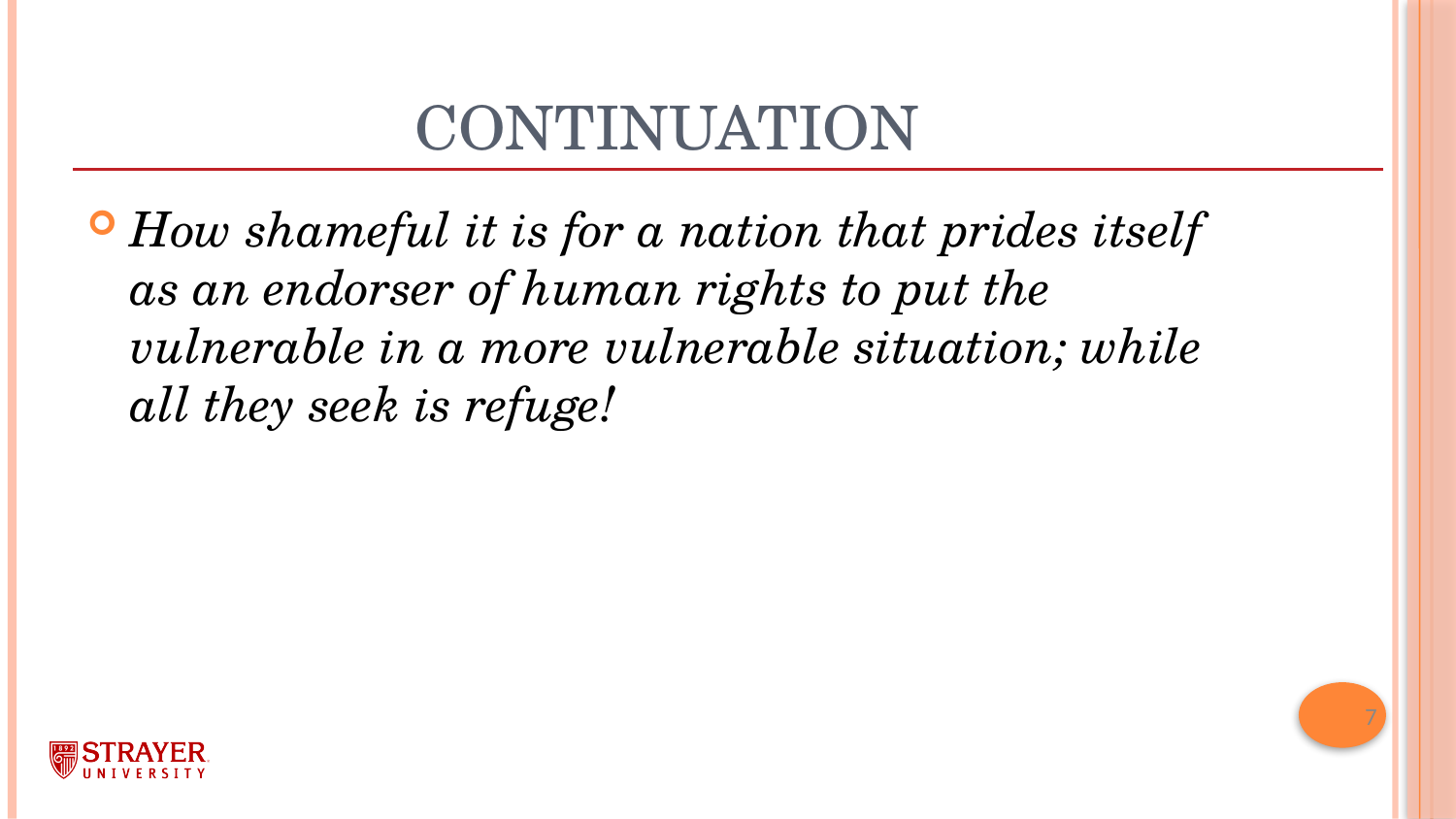

# Continuation
How shameful it is for a nation that prides itself as an endorser of human rights to put the vulnerable in a more vulnerable situation; while all they seek is refuge!

7